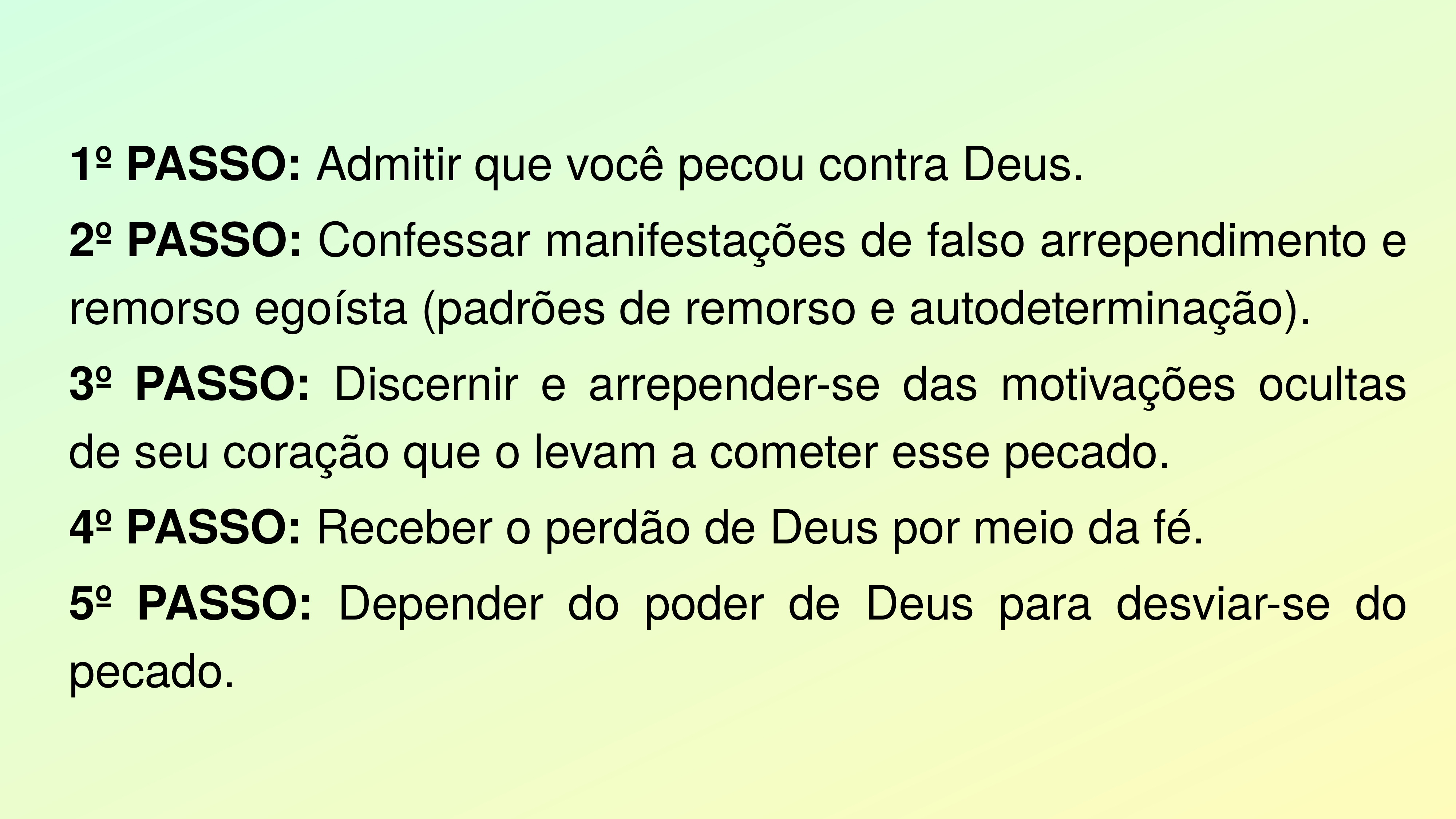

1º PASSO: Admitir que você pecou contra Deus.
2º PASSO: Confessar manifestações de falso arrependimento e remorso egoísta (padrões de remorso e autodeterminação).
3º PASSO: Discernir e arrepender-se das motivações ocultas de seu coração que o levam a cometer esse pecado.
4º PASSO: Receber o perdão de Deus por meio da fé.
5º PASSO: Depender do poder de Deus para desviar-se do pecado.